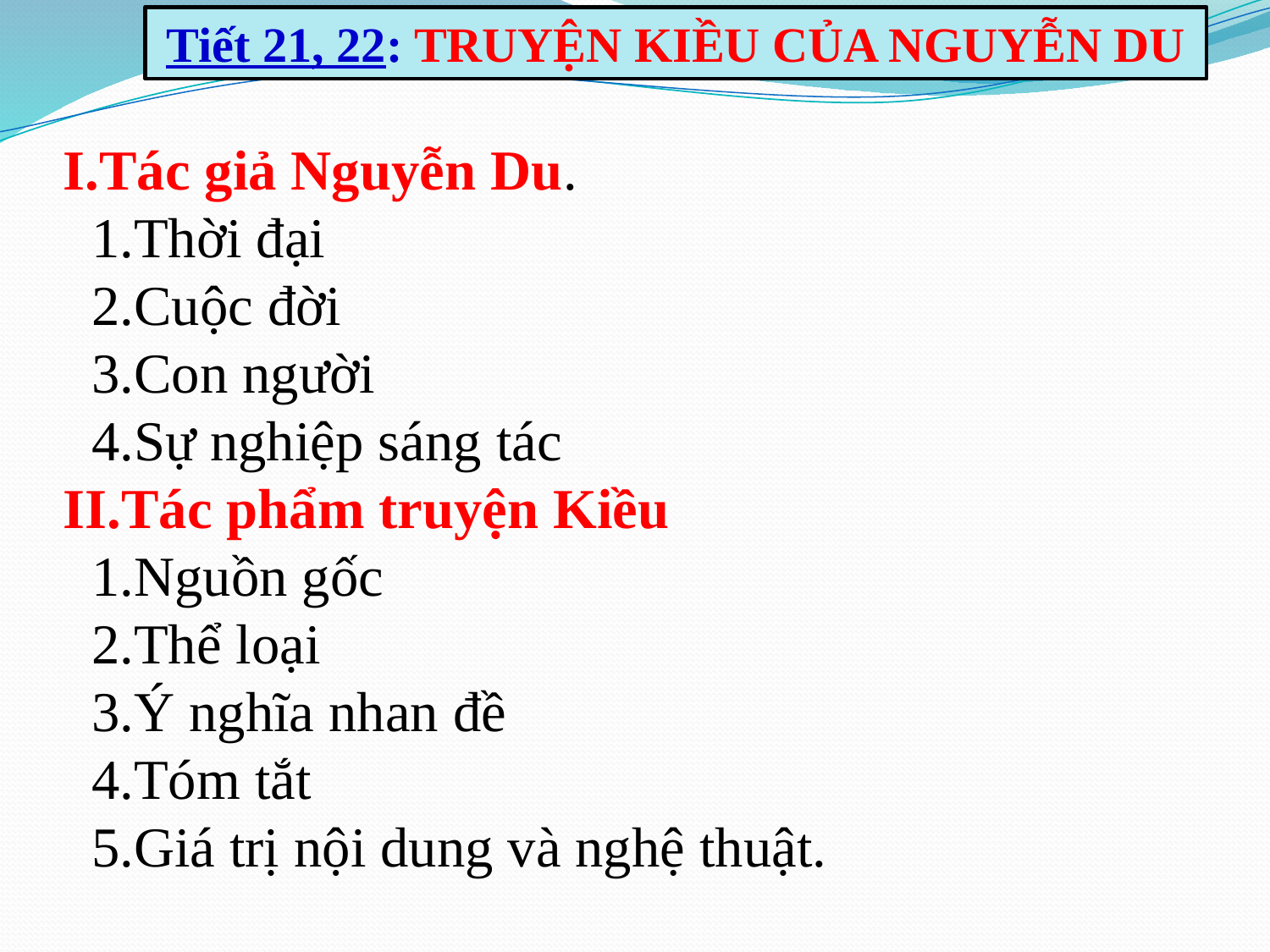

Tiết 21, 22: TRUYỆN KIỀU CỦA NGUYỄN DU
I.Tác giả Nguyễn Du.
  1.Thời đại
  2.Cuộc đời
  3.Con người
  4.Sự nghiệp sáng tác
II.Tác phẩm truyện Kiều
  1.Nguồn gốc
  2.Thể loại
  3.Ý nghĩa nhan đề
  4.Tóm tắt
  5.Giá trị nội dung và nghệ thuật.